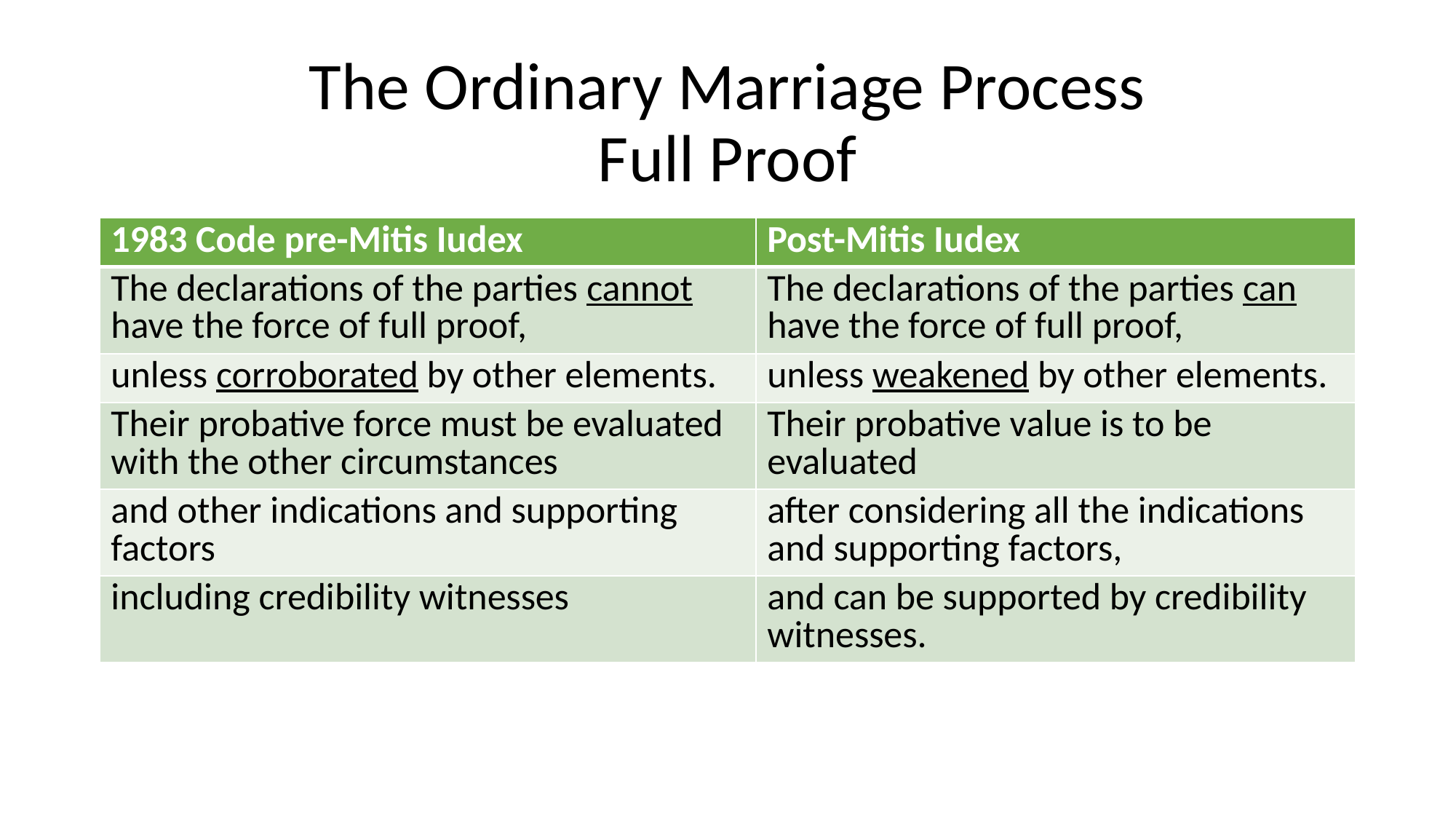

# The Ordinary Marriage Process Full Proof

| 1983 Code pre-Mitis Iudex | Post-Mitis Iudex |
| --- | --- |
| The declarations of the parties cannot have the force of full proof, | The declarations of the parties can have the force of full proof, |
| unless corroborated by other elements. | unless weakened by other elements. |
| Their probative force must be evaluated with the other circumstances | Their probative value is to be evaluated |
| and other indications and supporting factors | after considering all the indications and supporting factors, |
| including credibility witnesses | and can be supported by credibility witnesses. |